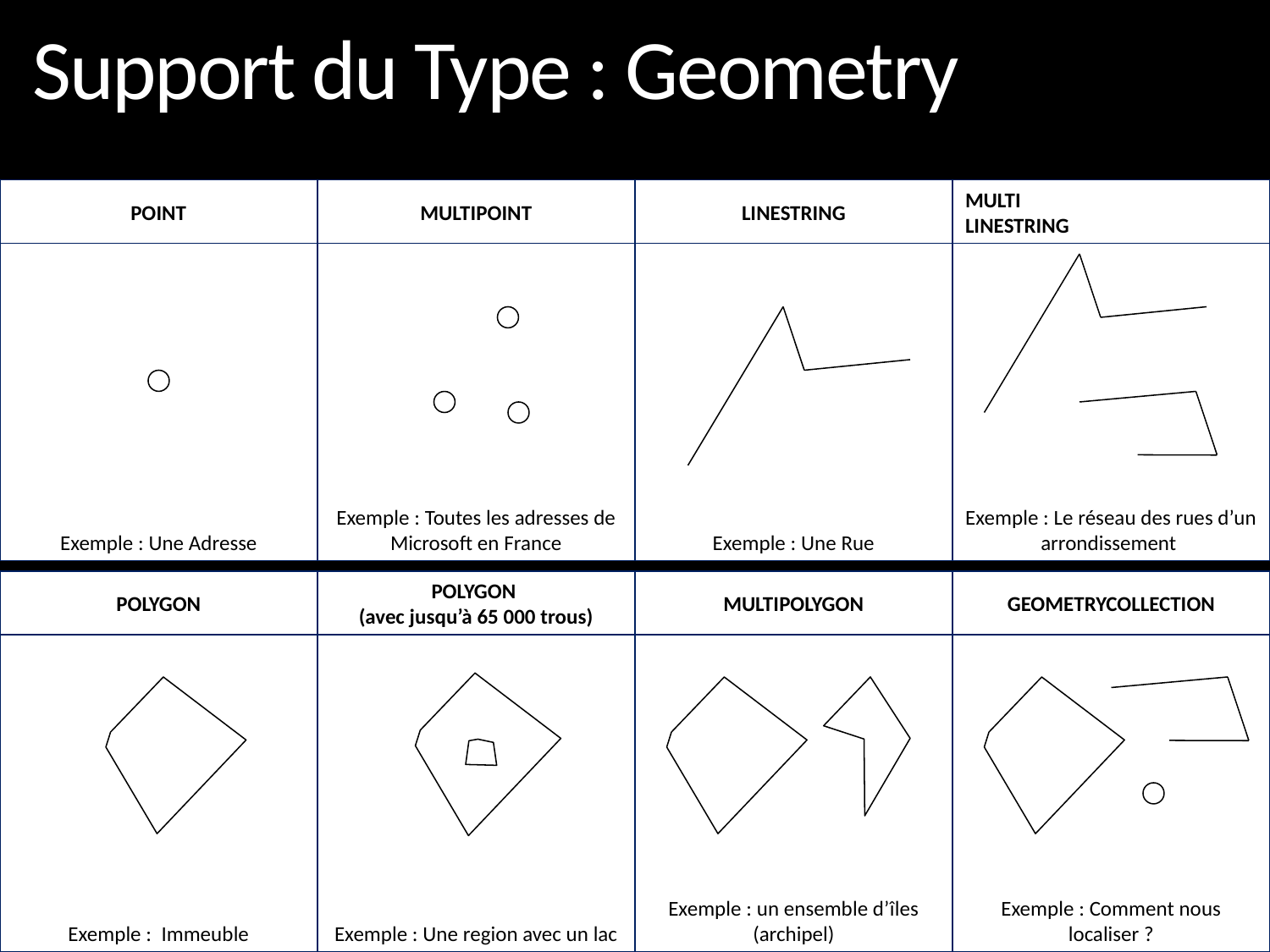

# Support du Type : Geometry
POINT
MULTIPOINT
LINESTRING
MULTI
LINESTRING

Exemple : Une Adresse
Exemple : Toutes les adresses de Microsoft en France
Exemple : Une Rue
Exemple : Le réseau des rues d’un arrondissement

POLYGON
POLYGON
(avec jusqu’à 65 000 trous)
MULTIPOLYGON
GEOMETRYCOLLECTION
Exemple :  Immeuble
Exemple : Une region avec un lac
Exemple : un ensemble d’îles (archipel)
Exemple : Comment nous localiser ?